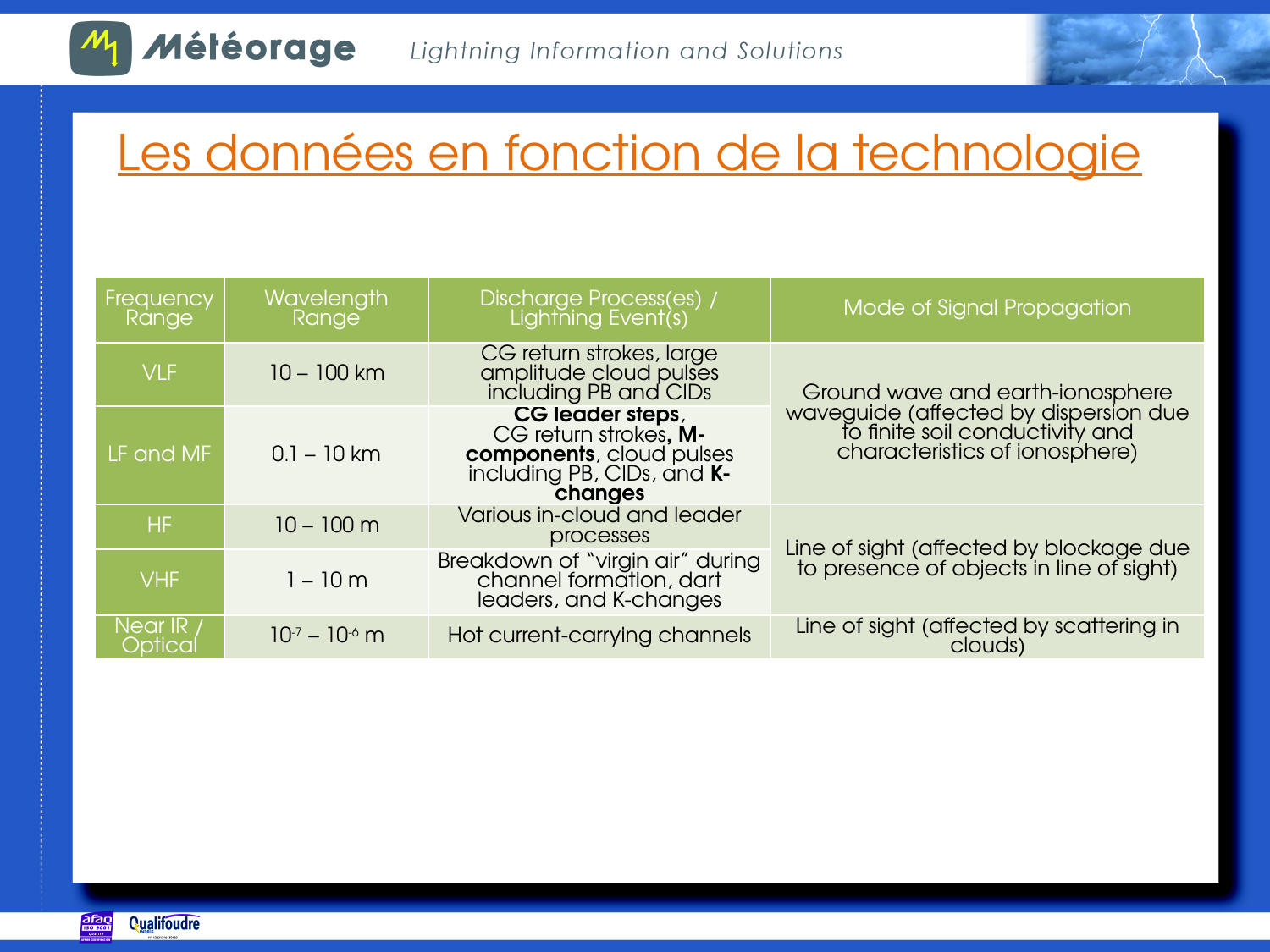

# Les données en fonction de la technologie
| Frequency Range | Wavelength Range | Discharge Process(es) / Lightning Event(s) | Mode of Signal Propagation |
| --- | --- | --- | --- |
| VLF | 10 – 100 km | CG return strokes, large amplitude cloud pulses including PB and CIDs | Ground wave and earth-ionosphere waveguide (affected by dispersion due to finite soil conductivity and characteristics of ionosphere) |
| LF and MF | 0.1 – 10 km | CG leader steps, CG return strokes, M-components, cloud pulses including PB, CIDs, and K-changes |  |
| HF | 10 – 100 m | Various in-cloud and leader processes | Line of sight (affected by blockage due to presence of objects in line of sight) |
| VHF | 1 – 10 m | Breakdown of “virgin air” during channel formation, dart leaders, and K-changes |  |
| Near IR / Optical | 10-7 – 10-6 m | Hot current-carrying channels | Line of sight (affected by scattering in clouds) |